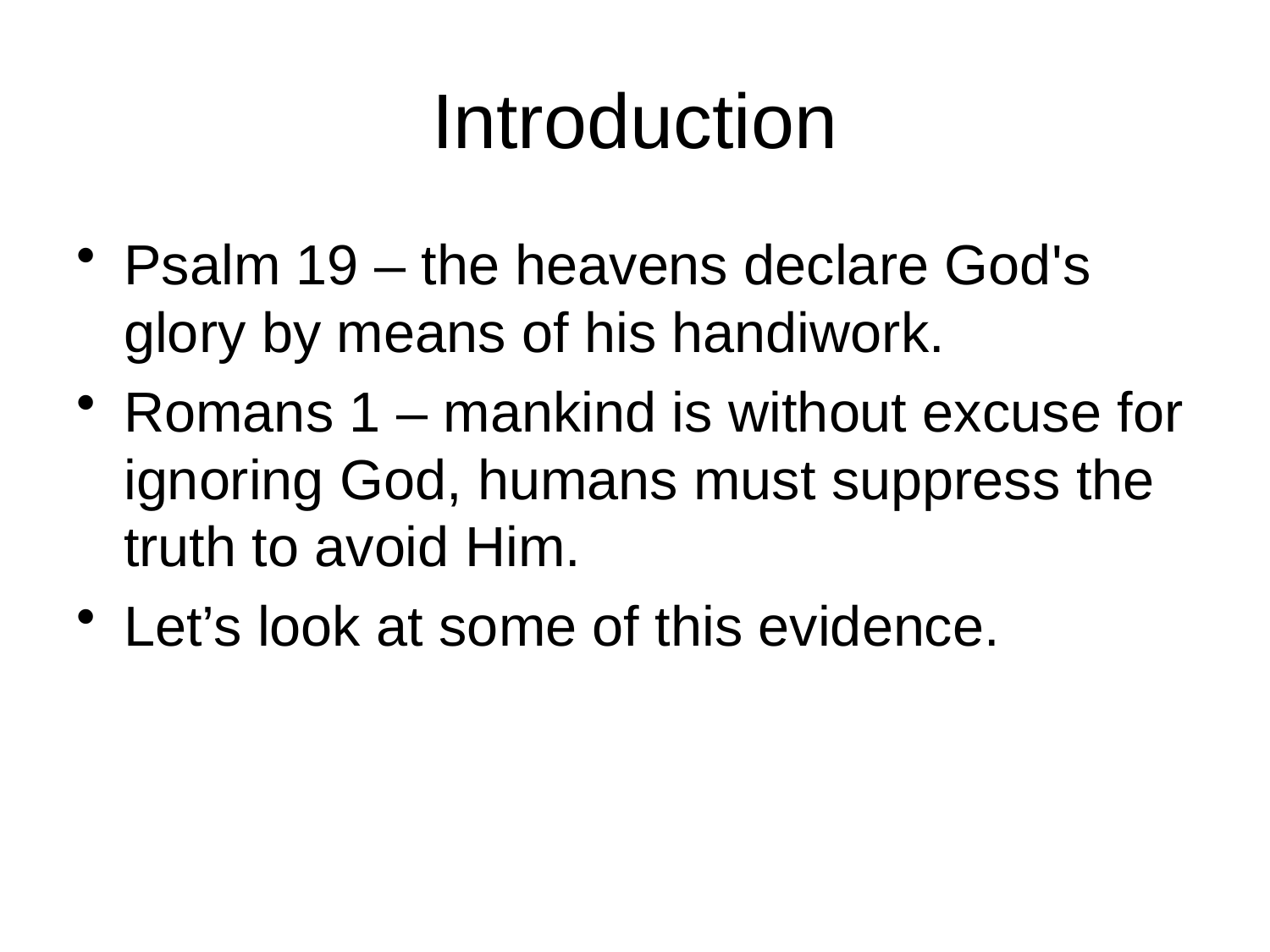

# Introduction
Psalm 19 – the heavens declare God's glory by means of his handiwork.
Romans 1 – mankind is without excuse for ignoring God, humans must suppress the truth to avoid Him.
Let’s look at some of this evidence.